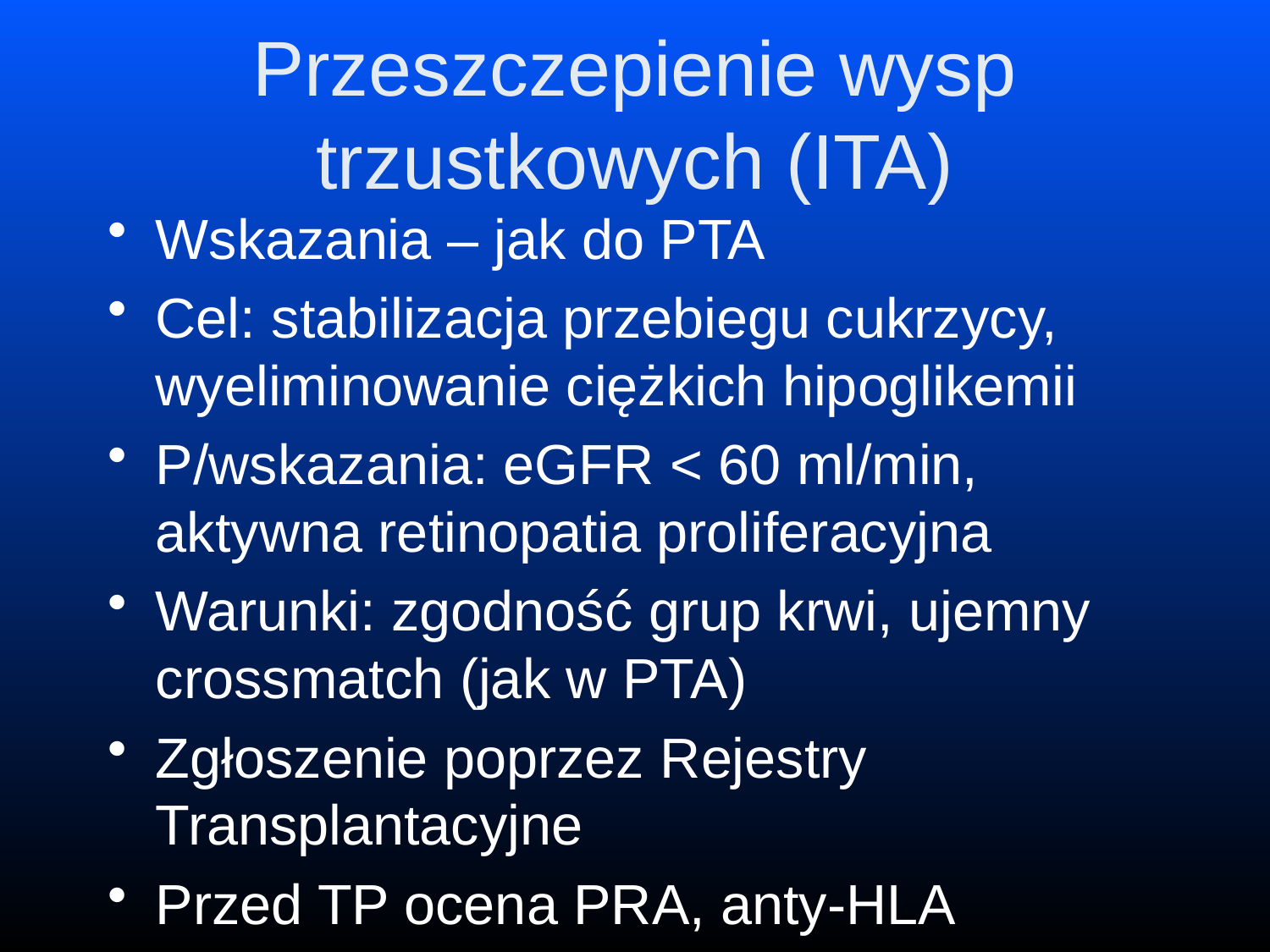

# Przeszczepienie wysp trzustkowych (ITA)
Wskazania – jak do PTA
Cel: stabilizacja przebiegu cukrzycy, wyeliminowanie ciężkich hipoglikemii
P/wskazania: eGFR < 60 ml/min, aktywna retinopatia proliferacyjna
Warunki: zgodność grup krwi, ujemny crossmatch (jak w PTA)
Zgłoszenie poprzez Rejestry Transplantacyjne
Przed TP ocena PRA, anty-HLA